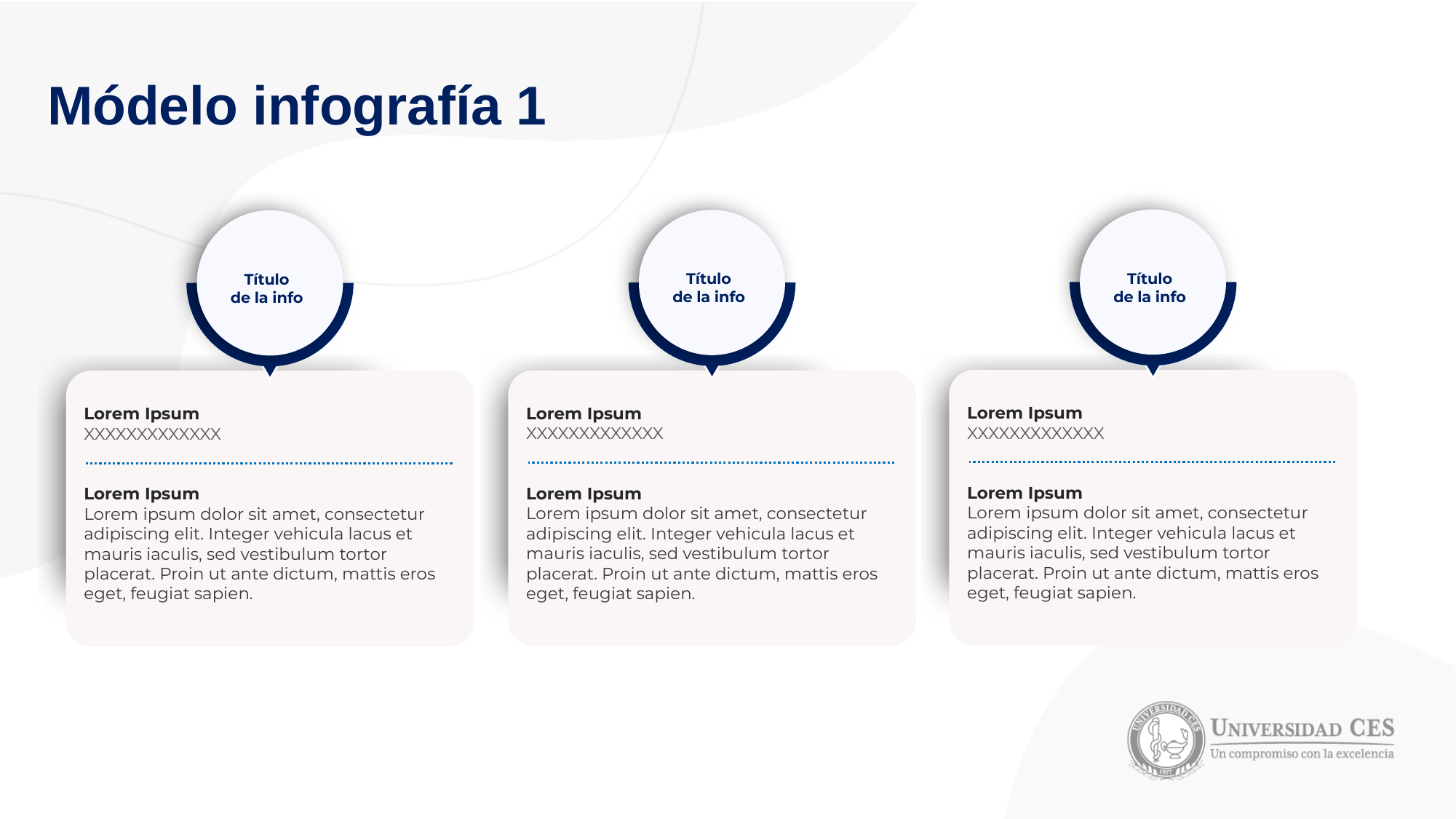

# Módelo infografía 1

Título
de la info

Lorem Ipsum
XXXXXXXXXXXXX

Lorem Ipsum
Lorem ipsum dolor sit amet, consectetur adipiscing elit. Integer vehicula lacus et mauris iaculis, sed vestibulum tortor placerat. Proin ut ante dictum, mattis eros eget, feugiat sapien.

Título
de la info

Lorem Ipsum
XXXXXXXXXXXXX

Lorem Ipsum
Lorem ipsum dolor sit amet, consectetur adipiscing elit. Integer vehicula lacus et mauris iaculis, sed vestibulum tortor placerat. Proin ut ante dictum, mattis eros eget, feugiat sapien.

Título
de la info

Lorem Ipsum
XXXXXXXXXXXXX

Lorem Ipsum
Lorem ipsum dolor sit amet, consectetur adipiscing elit. Integer vehicula lacus et mauris iaculis, sed vestibulum tortor placerat. Proin ut ante dictum, mattis eros eget, feugiat sapien.

Título
Título
Título
Texto modificable número 1.
Texto modificable número 1.
Texto modificable número 1.